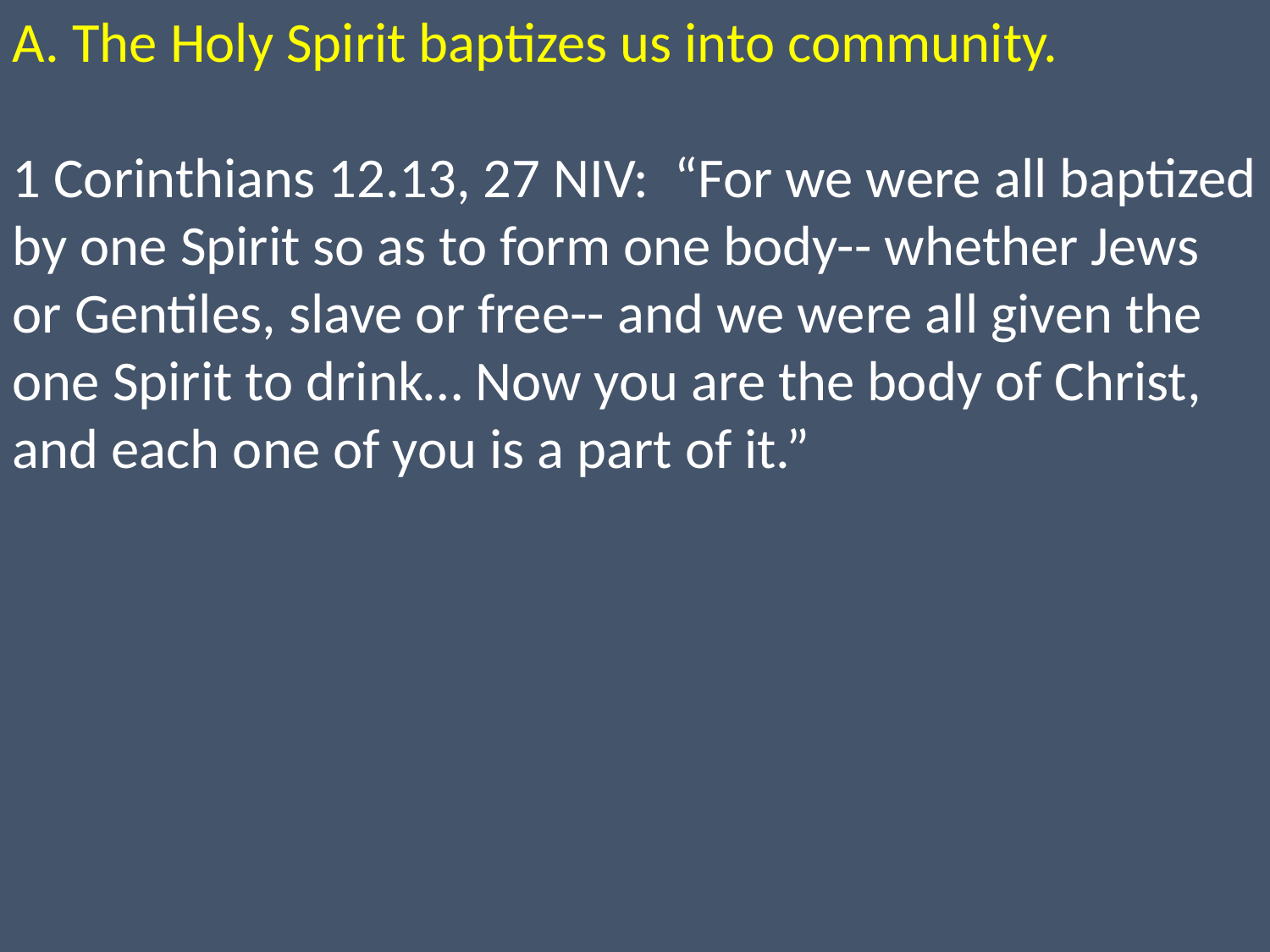

A. The Holy Spirit baptizes us into community.

1 Corinthians 12.13, 27 NIV:  “For we were all baptized by one Spirit so as to form one body-- whether Jews or Gentiles, slave or free-- and we were all given the one Spirit to drink… Now you are the body of Christ, and each one of you is a part of it.”